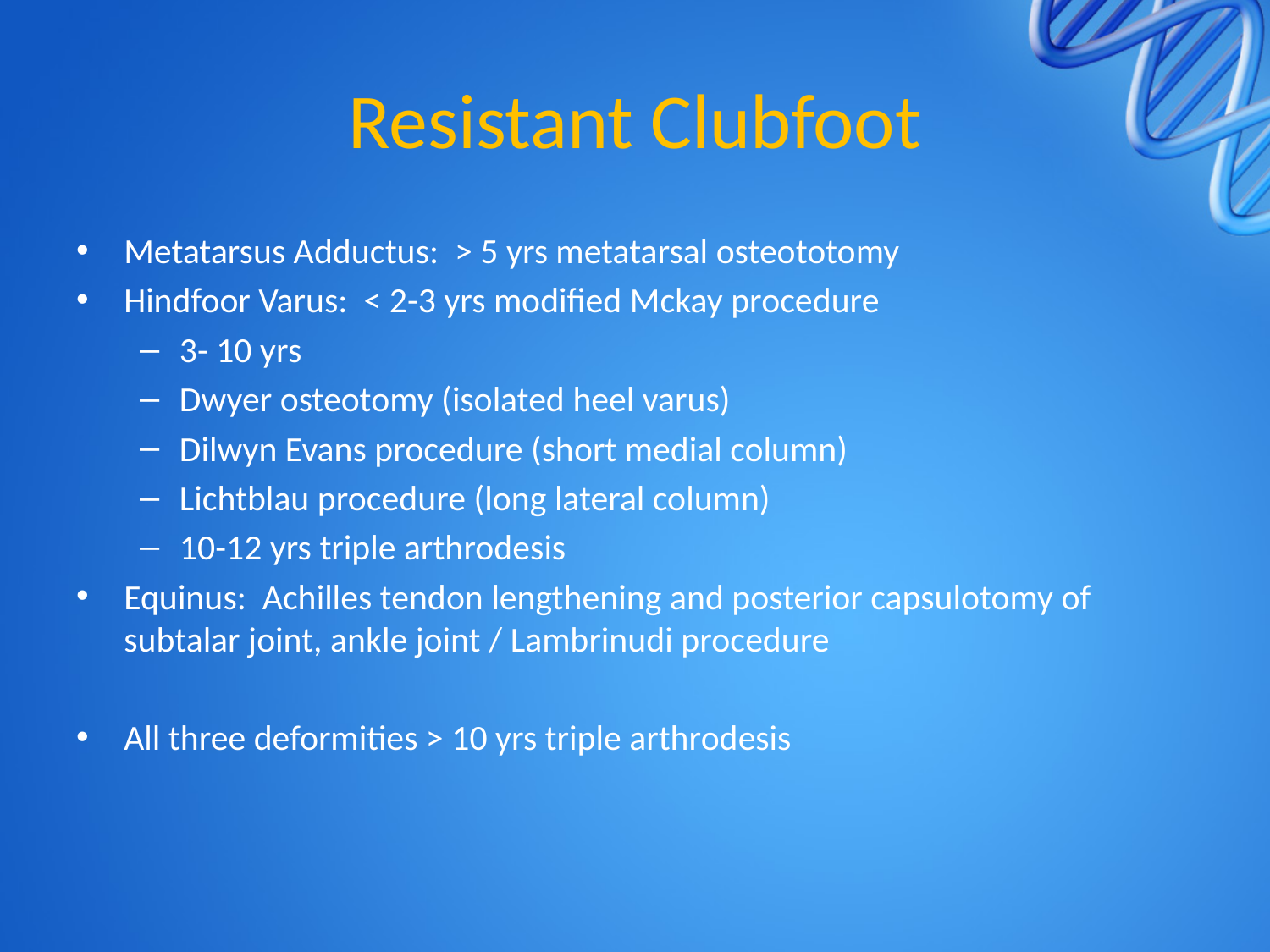

# Resistant Clubfoot
Metatarsus Adductus:  > 5 yrs metatarsal osteototomy
Hindfoor Varus:  < 2-3 yrs modified Mckay procedure
3- 10 yrs
Dwyer osteotomy (isolated heel varus)
Dilwyn Evans procedure (short medial column)
Lichtblau procedure (long lateral column)
10-12 yrs triple arthrodesis
Equinus:  Achilles tendon lengthening and posterior capsulotomy of subtalar joint, ankle joint / Lambrinudi procedure

All three deformities > 10 yrs triple arthrodesis